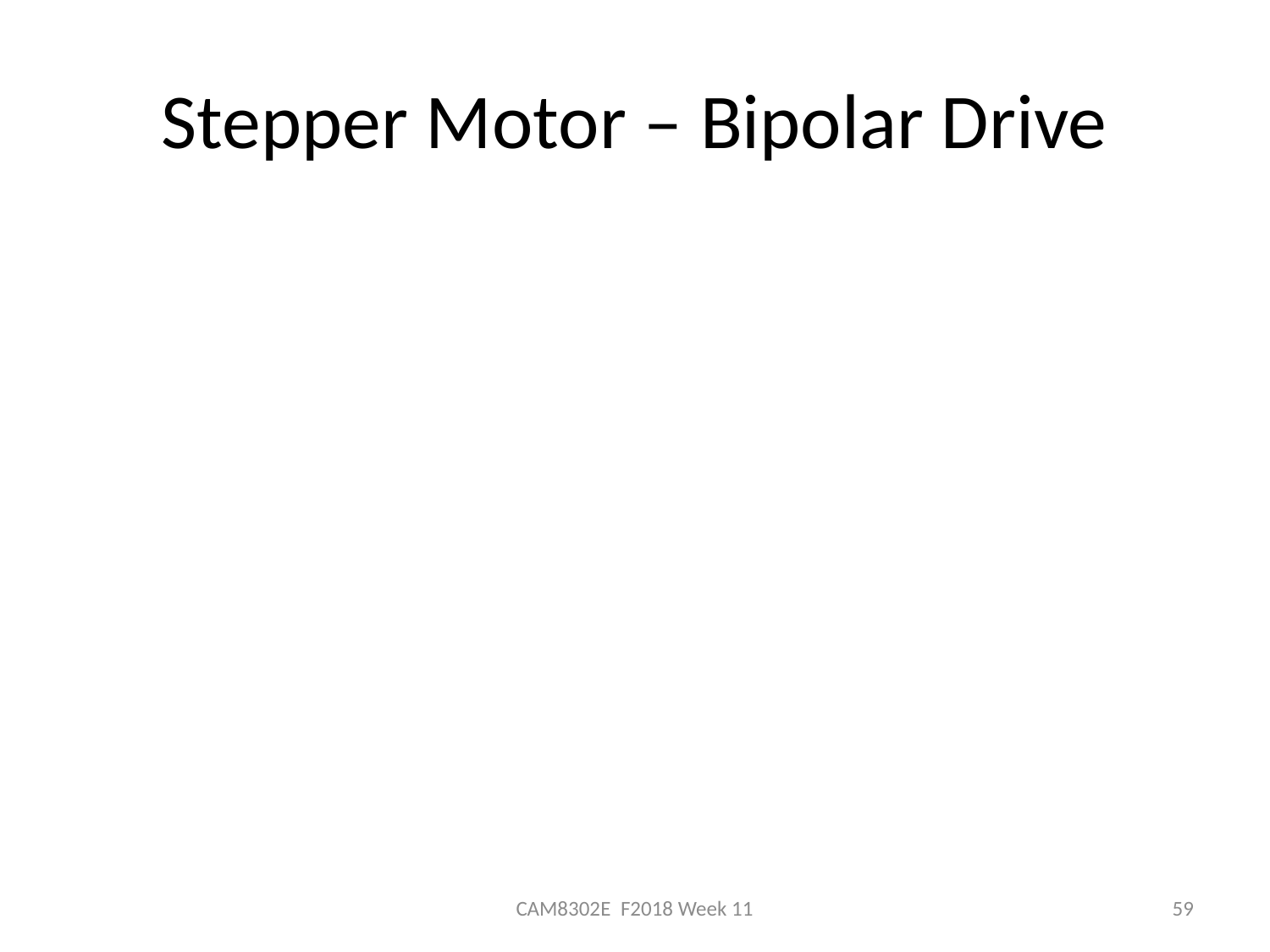

# Stepper Motor – Bipolar Drive
CAM8302E  F2018 Week 11
59